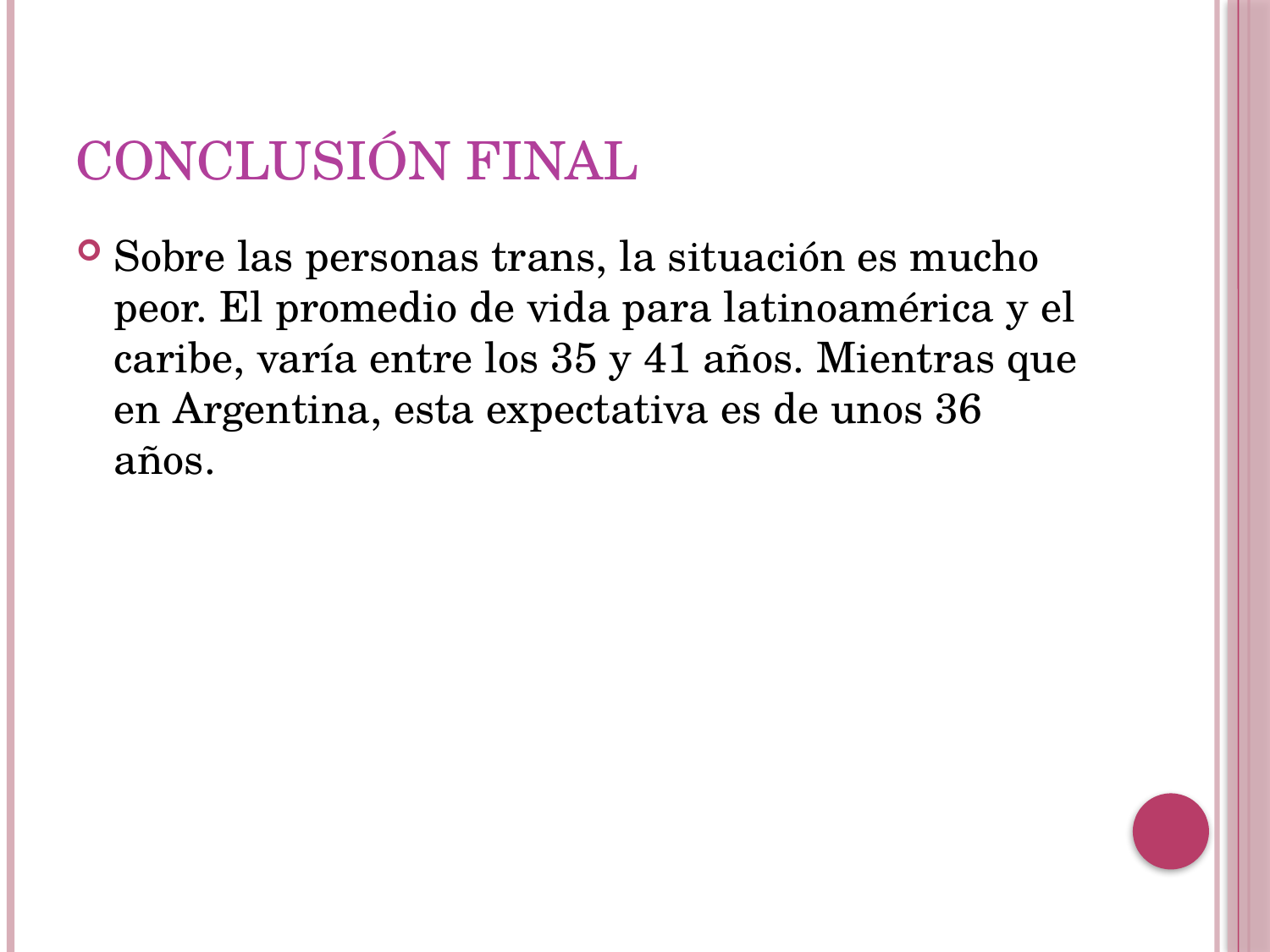

# Conclusión final
Sobre las personas trans, la situación es mucho peor. El promedio de vida para latinoamérica y el caribe, varía entre los 35 y 41 años. Mientras que en Argentina, esta expectativa es de unos 36 años.